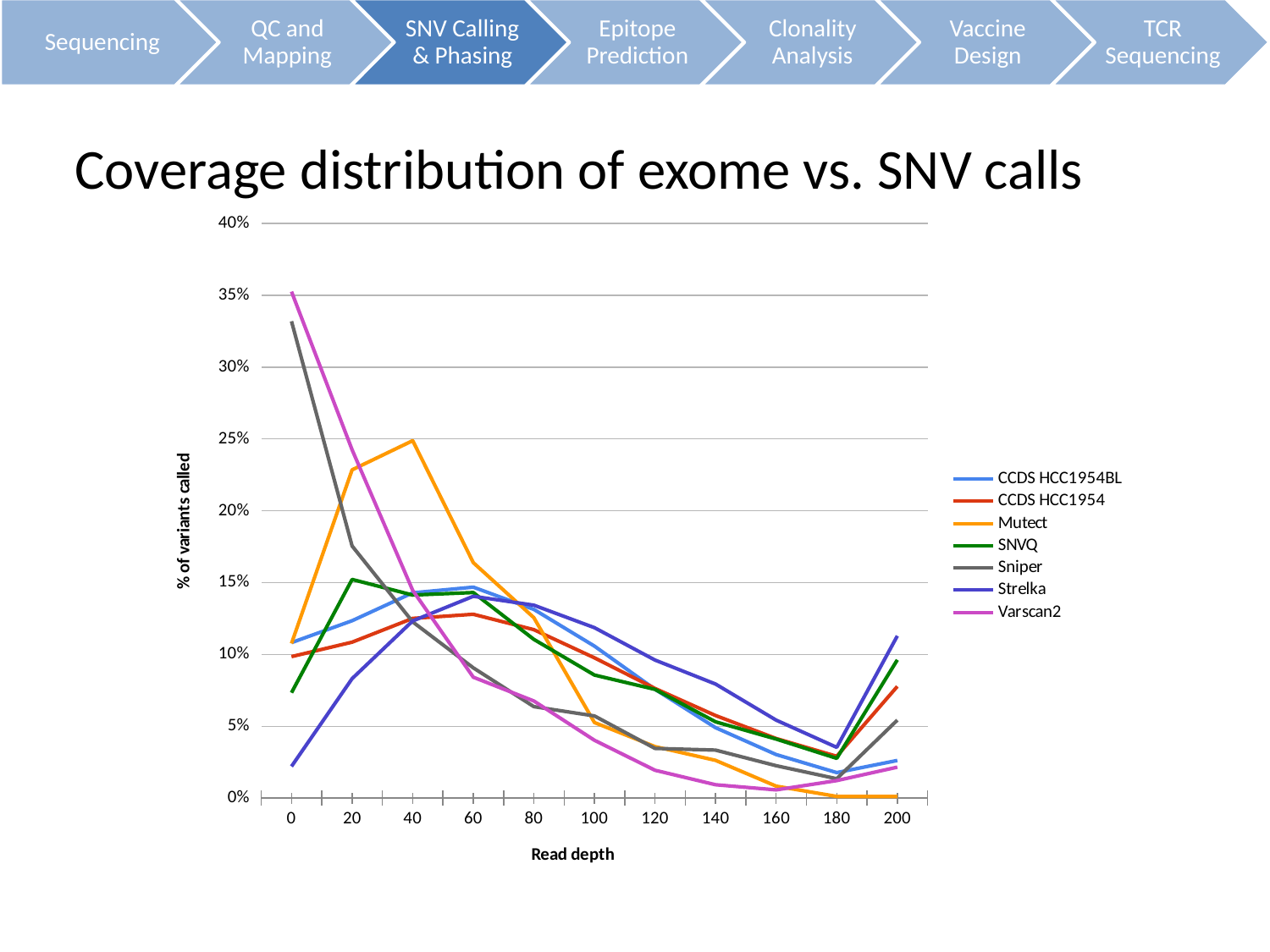

Sequencing
QC and Mapping
SNV Calling & Phasing
Epitope Prediction
Clonality Analysis
Vaccine Design
TCR Sequencing
Coverage distribution of exome vs. SNV calls

### Chart

| Category |  |  | Mutect | SNVQ | Sniper | Strelka | Varscan2 |
|---|---|---|---|---|---|---|---|
| 0 | 0.108243875 | 0.098492476 | 0.107655502 | 0.073386636 | 0.331866197 | 0.022105263 | 0.352517986 |
| 20 | 0.123453151 | 0.108535095 | 0.2284689 | 0.152198744 | 0.175469484 | 0.083157895 | 0.242446043 |
| 40 | 0.142854615 | 0.125103503 | 0.248803828 | 0.141347801 | 0.122652582 | 0.123308271 | 0.144604317 |
| 60 | 0.146834452 | 0.127942995 | 0.163875598 | 0.143061108 | 0.090669014 | 0.140451128 | 0.084172662 |
| 80 | 0.131347137 | 0.11724216 | 0.125598086 | 0.110508281 | 0.063673709 | 0.134285714 | 0.067625899 |
| 100 | 0.105812376 | 0.097666496 | 0.052631579 | 0.085665334 | 0.05721831 | 0.118646617 | 0.04028777 |
| 120 | 0.075765895 | 0.076343416 | 0.035885167 | 0.075671045 | 0.034624413 | 0.096090226 | 0.01942446 |
| 140 | 0.049058331 | 0.057507128 | 0.026315789 | 0.053112507 | 0.033450704 | 0.079398496 | 0.009352518 |
| 160 | 0.03033436 | 0.041508568 | 0.008373206 | 0.04111936 | 0.022593897 | 0.054285714 | 0.005755396 |
| 180 | 0.017773792 | 0.029127119 | 0.001196172 | 0.027698458 | 0.013497653 | 0.035338346 | 0.012230216 |
| 200 | 0.026235955 | 0.077757221 | 0.001196172 | 0.096230725 | 0.054284038 | 0.112932331 | 0.021582734 |